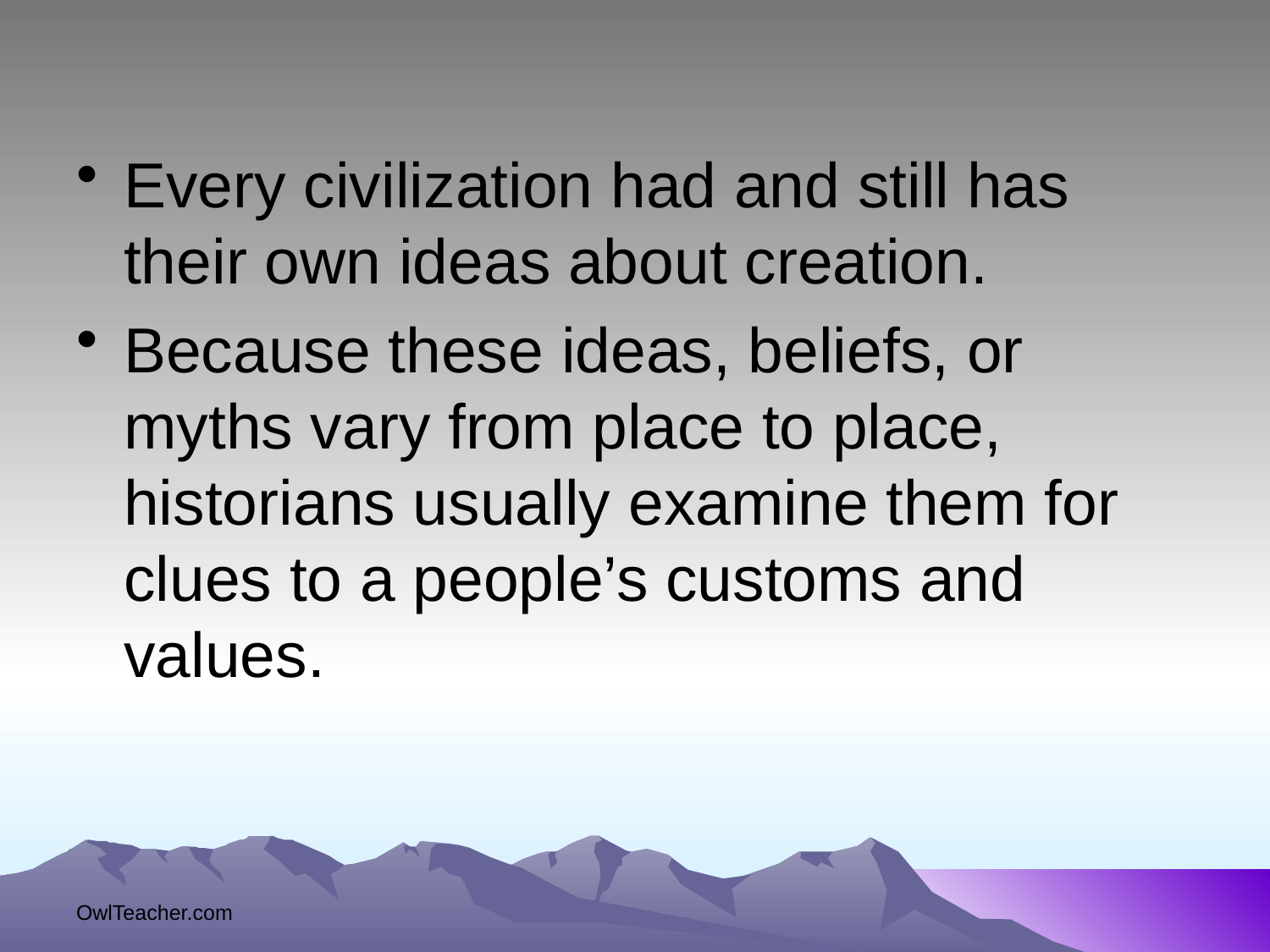

Every civilization had and still has their own ideas about creation.
Because these ideas, beliefs, or myths vary from place to place, historians usually examine them for clues to a people’s customs and values.
OwlTeacher.com